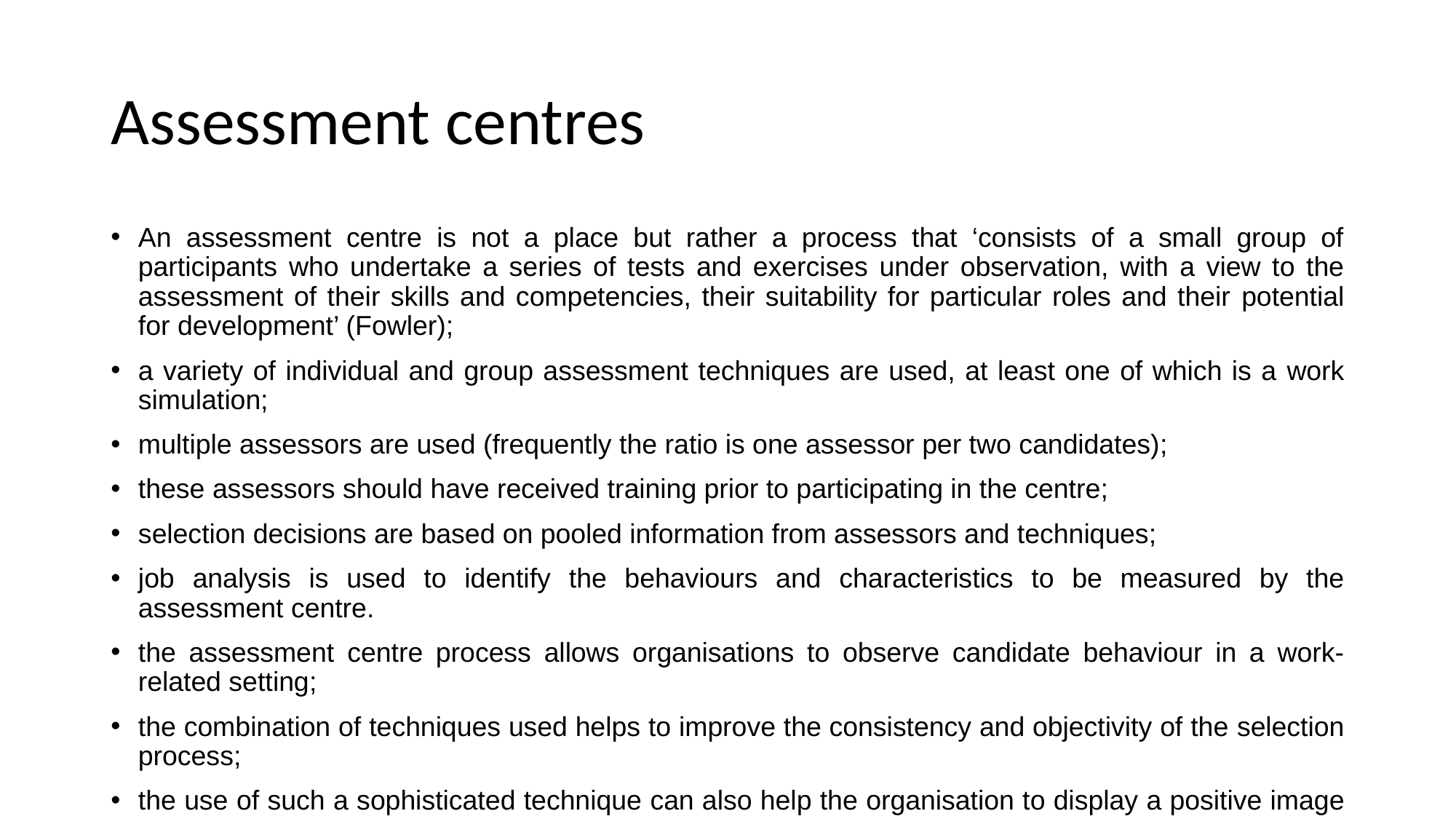

# Assessment centres
An assessment centre is not a place but rather a process that ‘consists of a small group of participants who undertake a series of tests and exercises under observation, with a view to the assessment of their skills and competencies, their suitability for particular roles and their potential for development’ (Fowler);
a variety of individual and group assessment techniques are used, at least one of which is a work simulation;
multiple assessors are used (frequently the ratio is one assessor per two candidates);
these assessors should have received training prior to participating in the centre;
selection decisions are based on pooled information from assessors and techniques;
job analysis is used to identify the behaviours and characteristics to be measured by the assessment centre.
the assessment centre process allows organisations to observe candidate behaviour in a work-related setting;
the combination of techniques used helps to improve the consistency and objectivity of the selection process;
the use of such a sophisticated technique can also help the organisation to display a positive image to potential candidates.